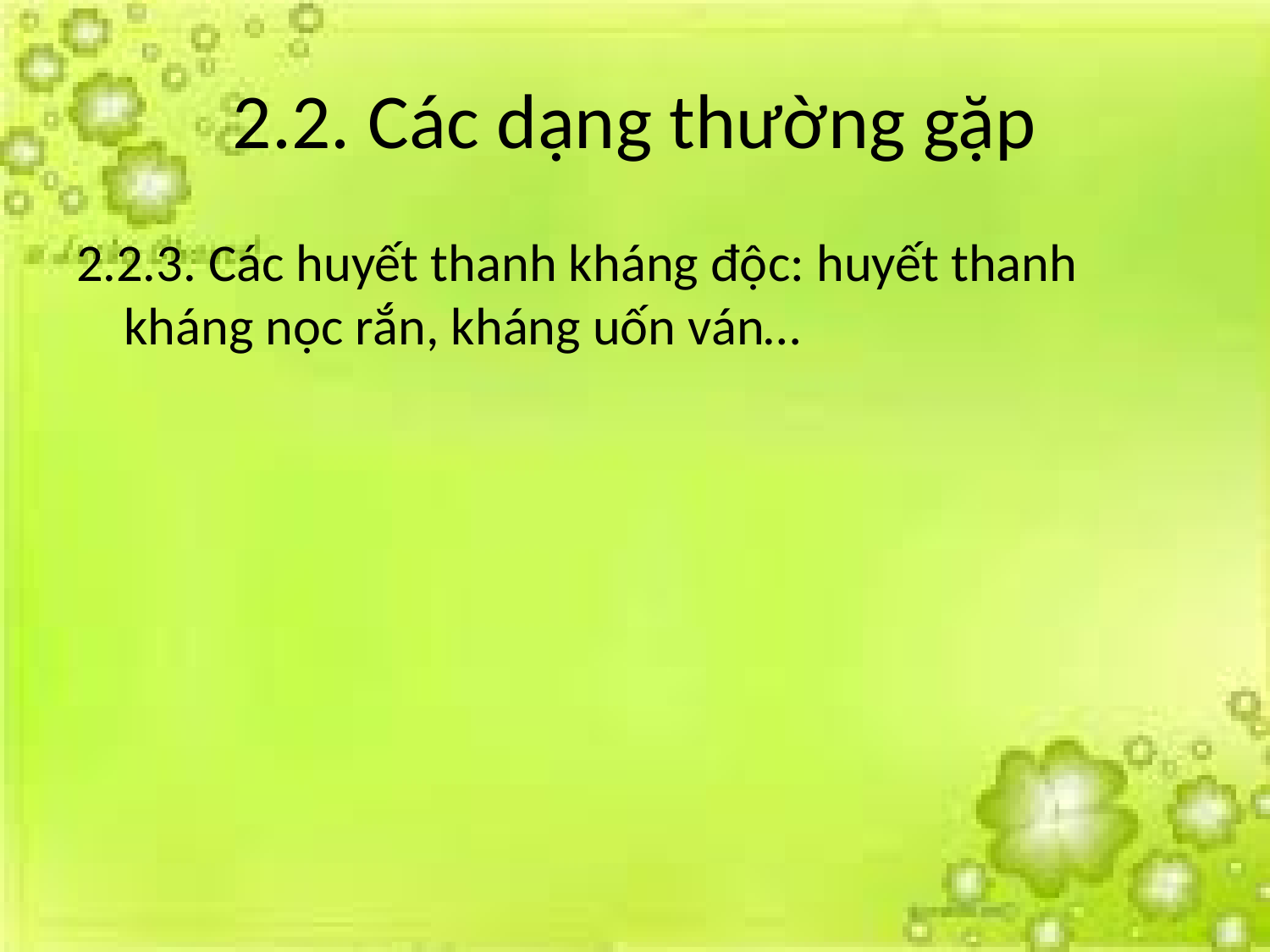

# 2.2. Các dạng thường gặp
2.2.3. Các huyết thanh kháng độc: huyết thanh kháng nọc rắn, kháng uốn ván…